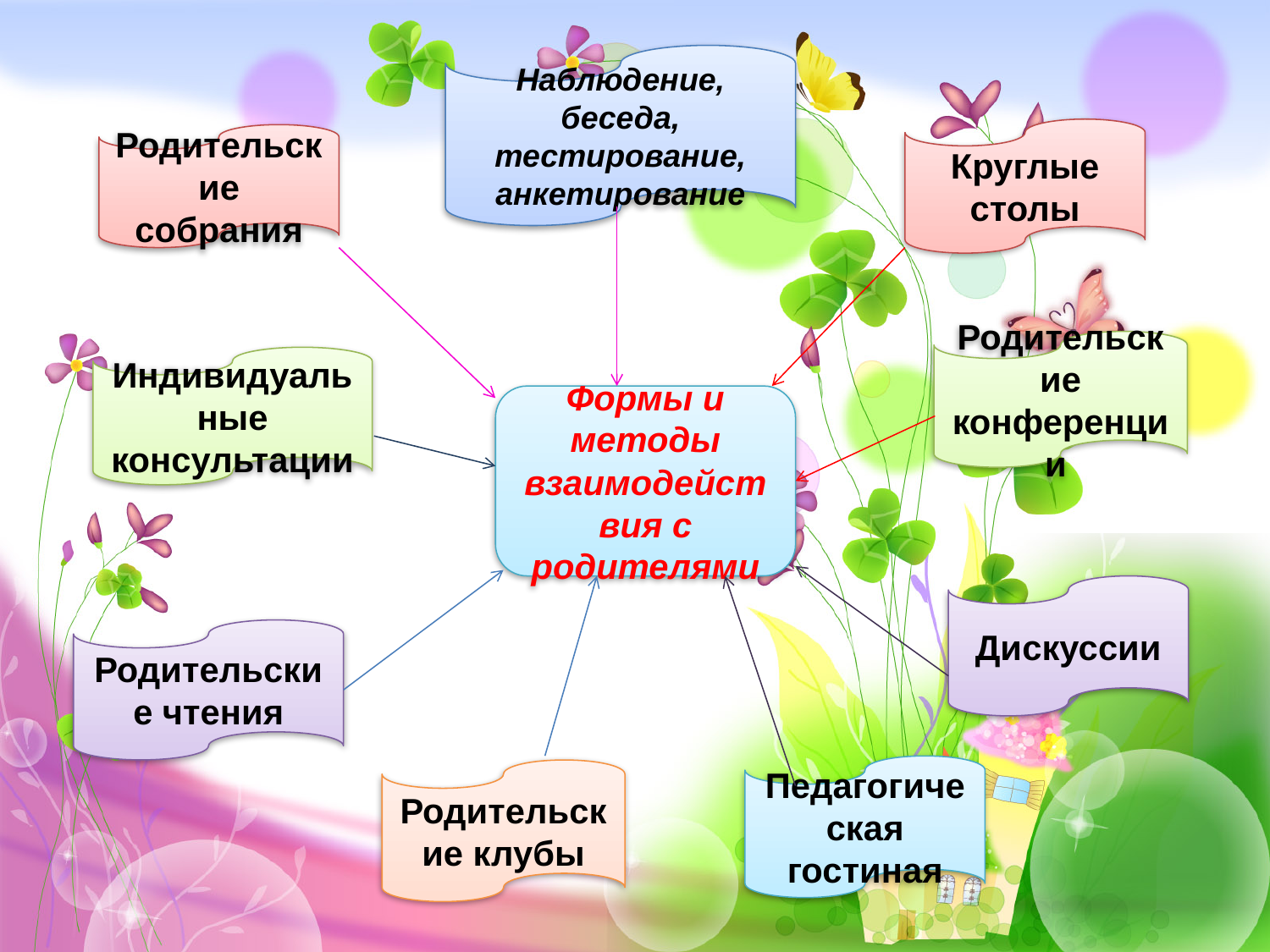

Наблюдение, беседа, тестирование, анкетирование
Круглые столы
Родительские собрания
Родительские конференции
Индивидуальные консультации
Формы и методы взаимодействия с родителями
Дискуссии
Родительские чтения
Педагогическая гостиная
Родительские клубы